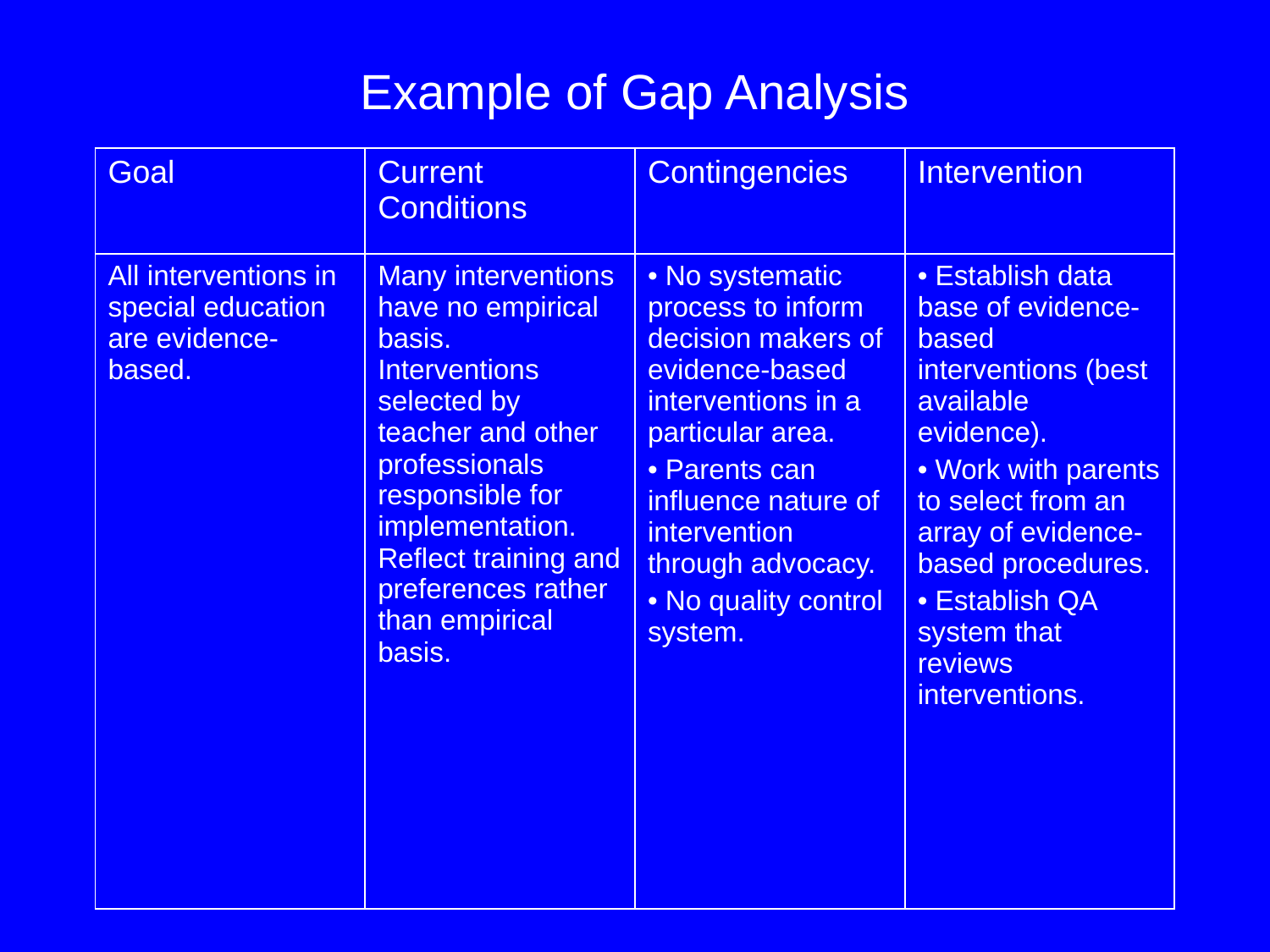

# Example of Gap Analysis
| Goal | Current Conditions | Contingencies | Intervention |
| --- | --- | --- | --- |
| All interventions in special education are evidence-based. | Many interventions have no empirical basis. Interventions selected by teacher and other professionals responsible for implementation. Reflect training and preferences rather than empirical basis. | No systematic process to inform decision makers of evidence-based interventions in a particular area. Parents can influence nature of intervention through advocacy. No quality control system. | Establish data base of evidence-based interventions (best available evidence). Work with parents to select from an array of evidence-based procedures. Establish QA system that reviews interventions. |